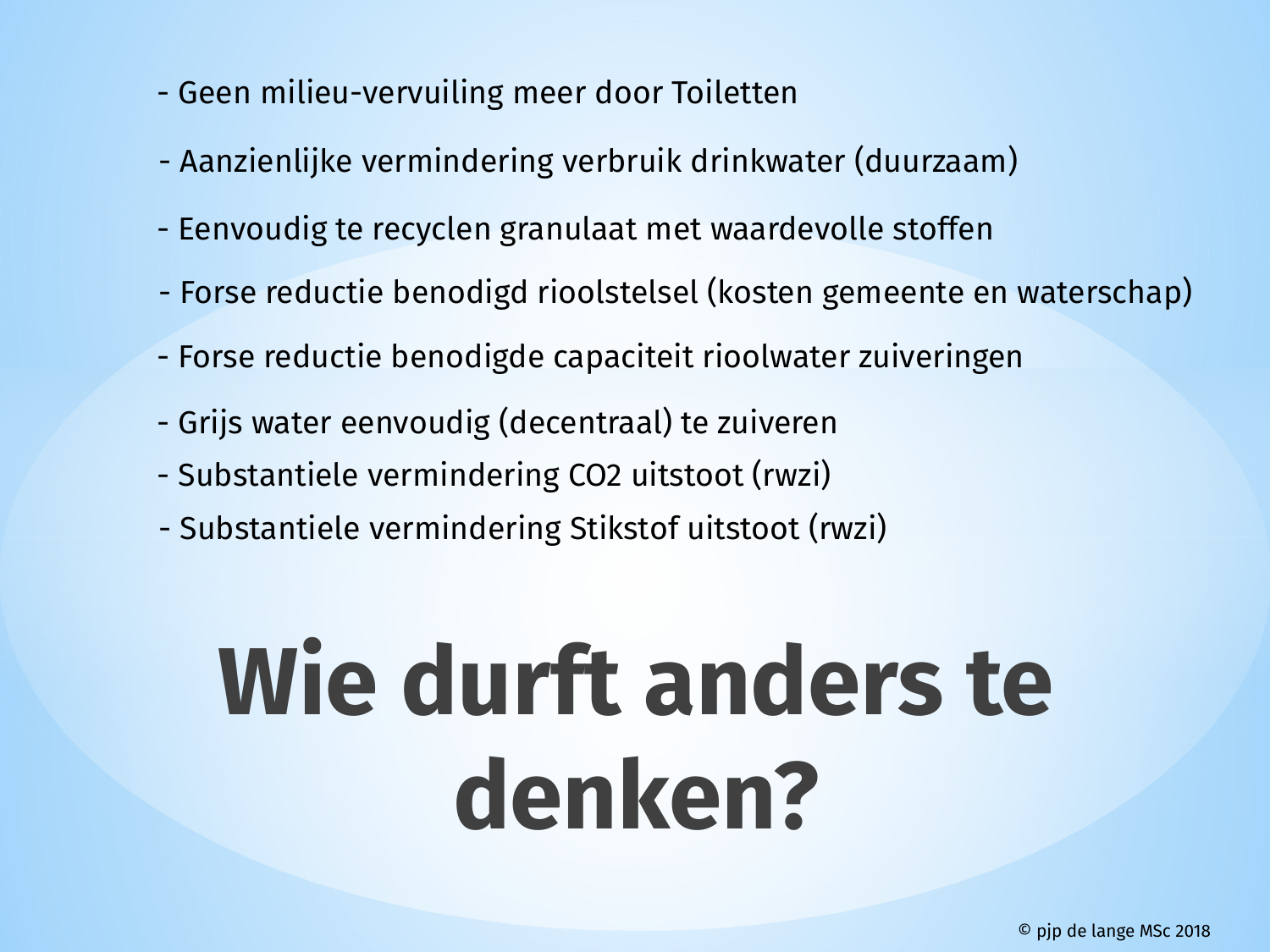

- Geen milieu-vervuiling meer door Toiletten
- Aanzienlijke vermindering verbruik drinkwater (duurzaam)
- Eenvoudig te recyclen granulaat met waardevolle stoffen
- Forse reductie benodigd rioolstelsel (kosten gemeente en waterschap)
- Forse reductie benodigde capaciteit rioolwater zuiveringen
- Grijs water eenvoudig (decentraal) te zuiveren
- Substantiele vermindering CO2 uitstoot (rwzi)
- Substantiele vermindering Stikstof uitstoot (rwzi)
Wie durft anders te denken?
© pjp de lange MSc 2018